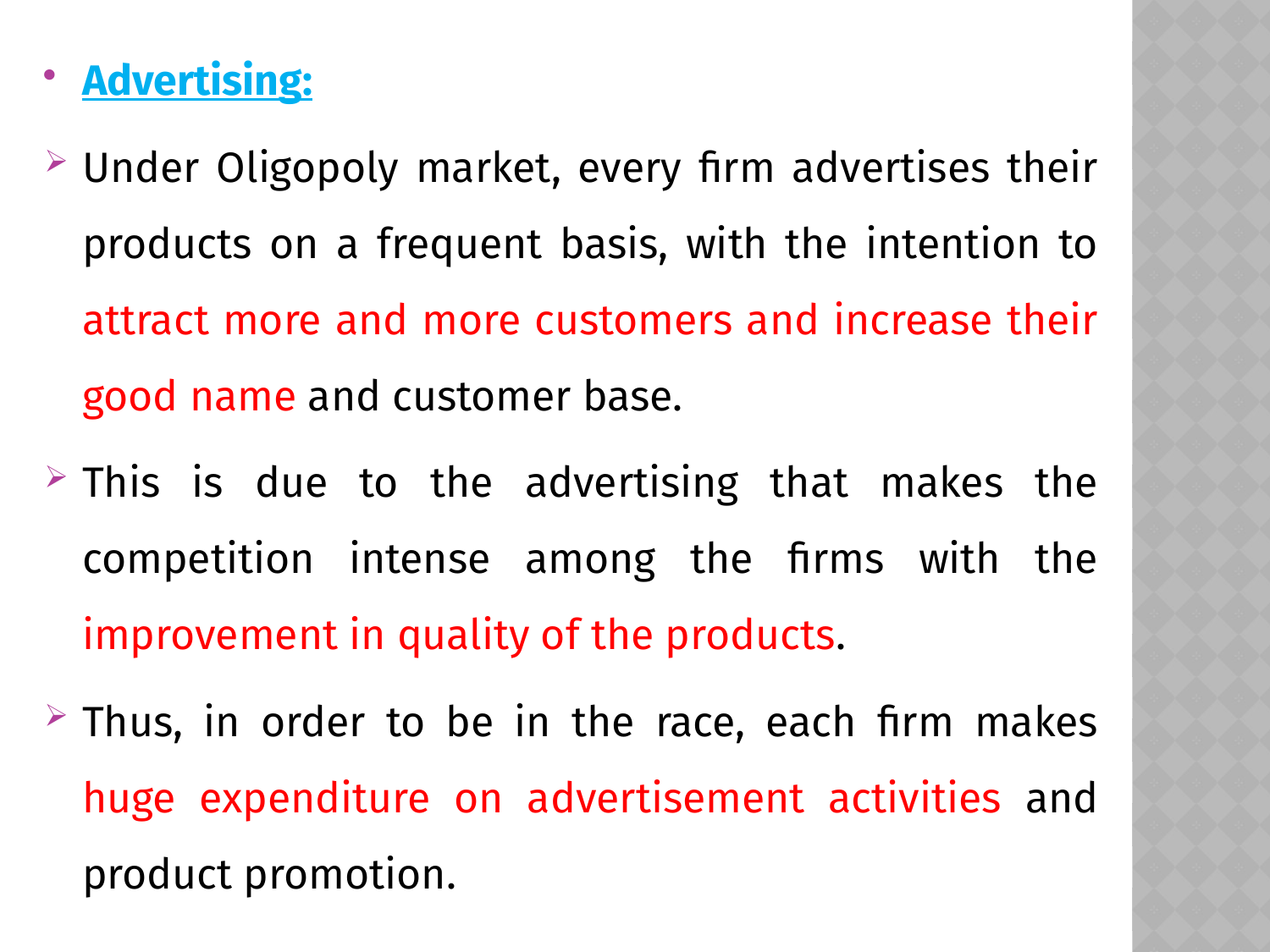

Advertising:
Under Oligopoly market, every firm advertises their products on a frequent basis, with the intention to attract more and more customers and increase their good name and customer base.
This is due to the advertising that makes the competition intense among the firms with the improvement in quality of the products.
Thus, in order to be in the race, each firm makes huge expenditure on advertisement activities and product promotion.